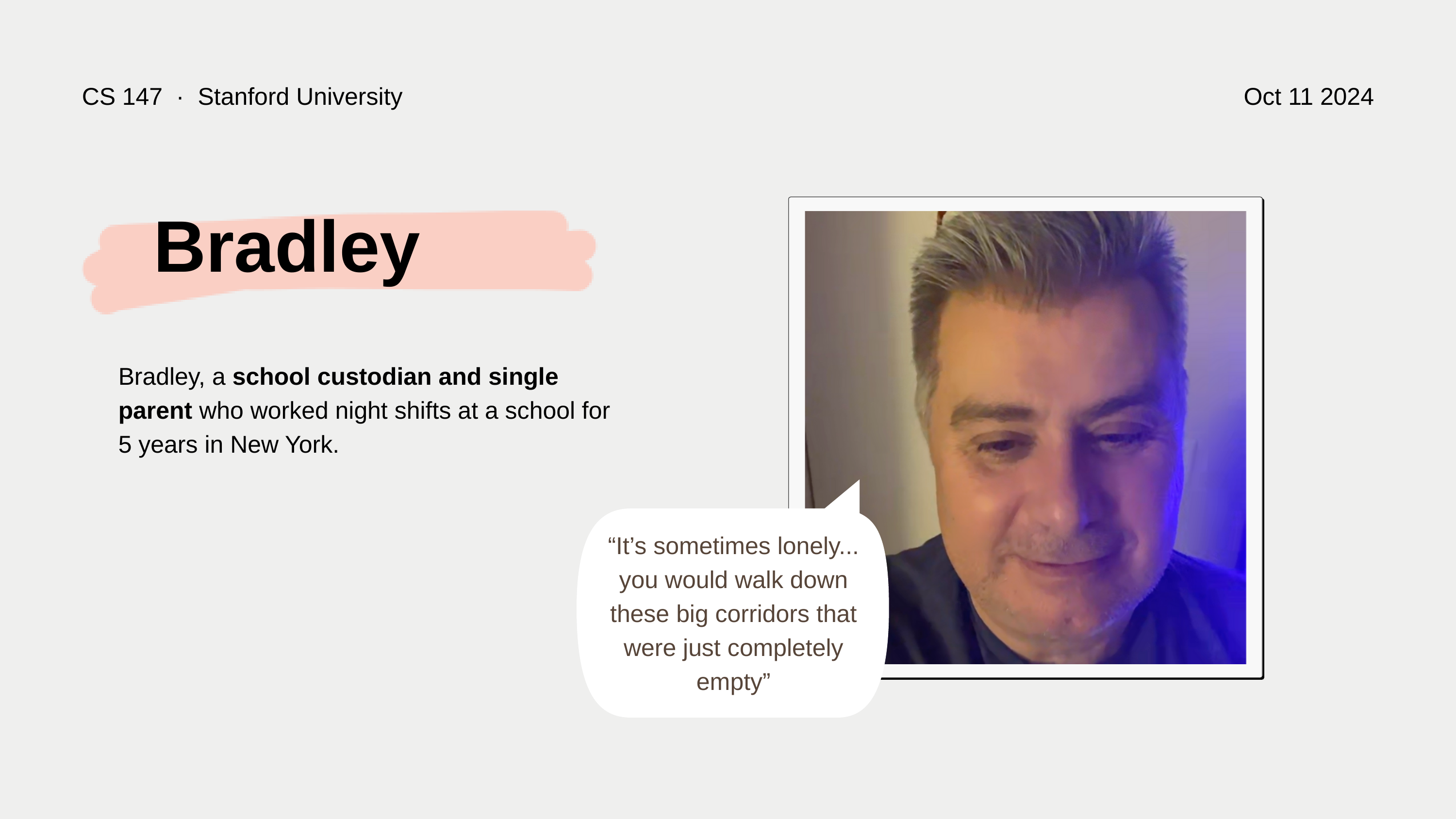

CS 147  ·  Stanford University
Oct 11 2024

Bradley

Bradley, a school custodian and single parent who worked night shifts at a school for 5 years in New York.

“It’s sometimes lonely... you would walk down these big corridors that were just completely empty”